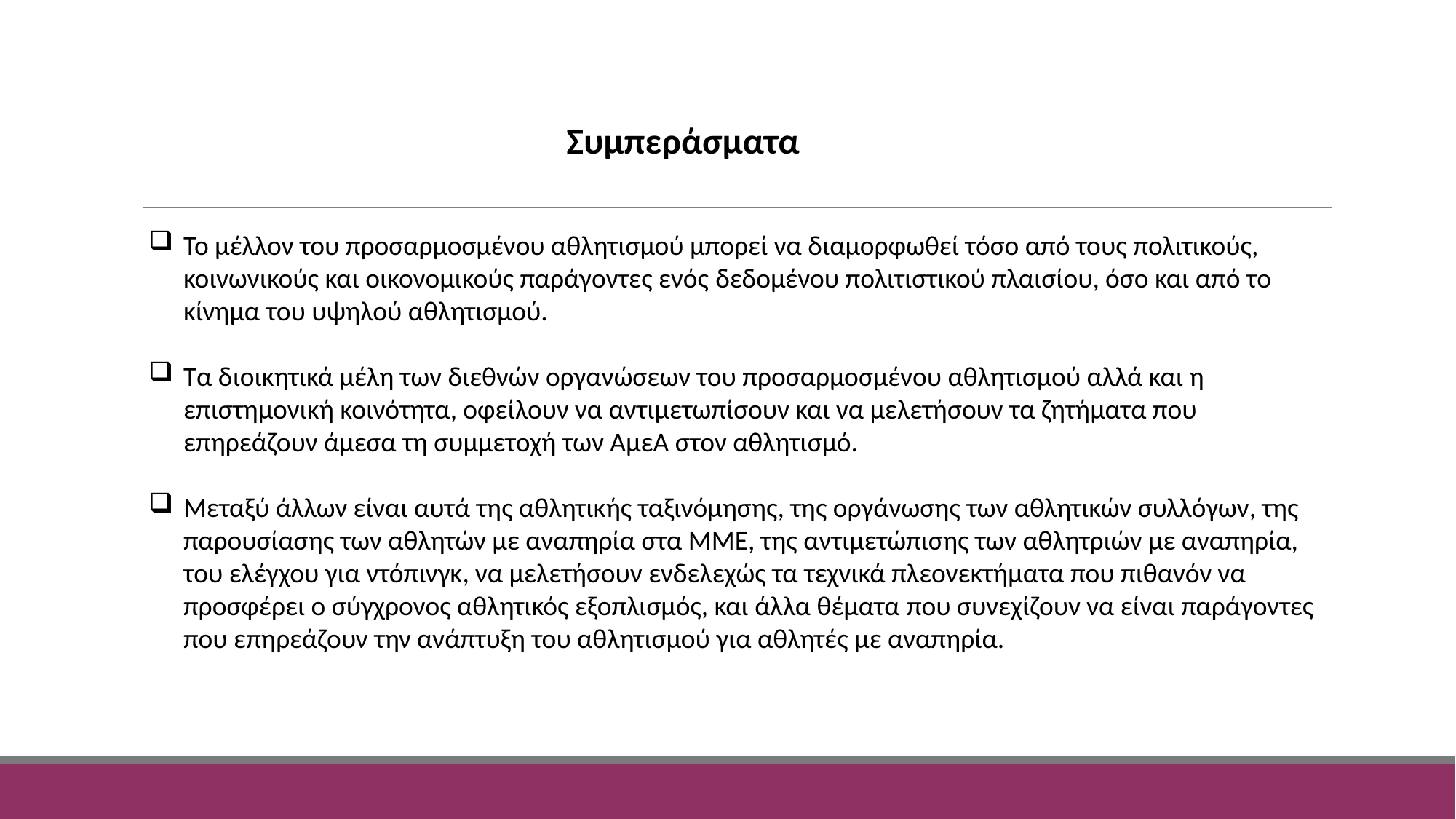

Συμπεράσματα
Το μέλλον του προσαρμοσμένου αθλητισμού μπορεί να διαμορφωθεί τόσο από τους πολιτικούς, κοινωνικούς και οικονομικούς παράγοντες ενός δεδομένου πολιτιστικού πλαισίου, όσο και από το κίνημα του υψηλού αθλητισμού.

Τα διοικητικά μέλη των διεθνών οργανώσεων του προσαρμοσμένου αθλητισμού αλλά και η επιστημονική κοινότητα, οφείλουν να αντιμετωπίσουν και να μελετήσουν τα ζητήματα που επηρεάζουν άμεσα τη συμμετοχή των ΑμεΑ στον αθλητισμό.

Μεταξύ άλλων είναι αυτά της αθλητικής ταξινόμησης, της οργάνωσης των αθλητικών συλλόγων, της παρουσίασης των αθλητών με αναπηρία στα ΜΜΕ, της αντιμετώπισης των αθλητριών με αναπηρία, του ελέγχου για ντόπινγκ, να μελετήσουν ενδελεχώς τα τεχνικά πλεονεκτήματα που πιθανόν να προσφέρει ο σύγχρονος αθλητικός εξοπλισμός, και άλλα θέματα που συνεχίζουν να είναι παράγοντες που επηρεάζουν την ανάπτυξη του αθλητισμού για αθλητές με αναπηρία.